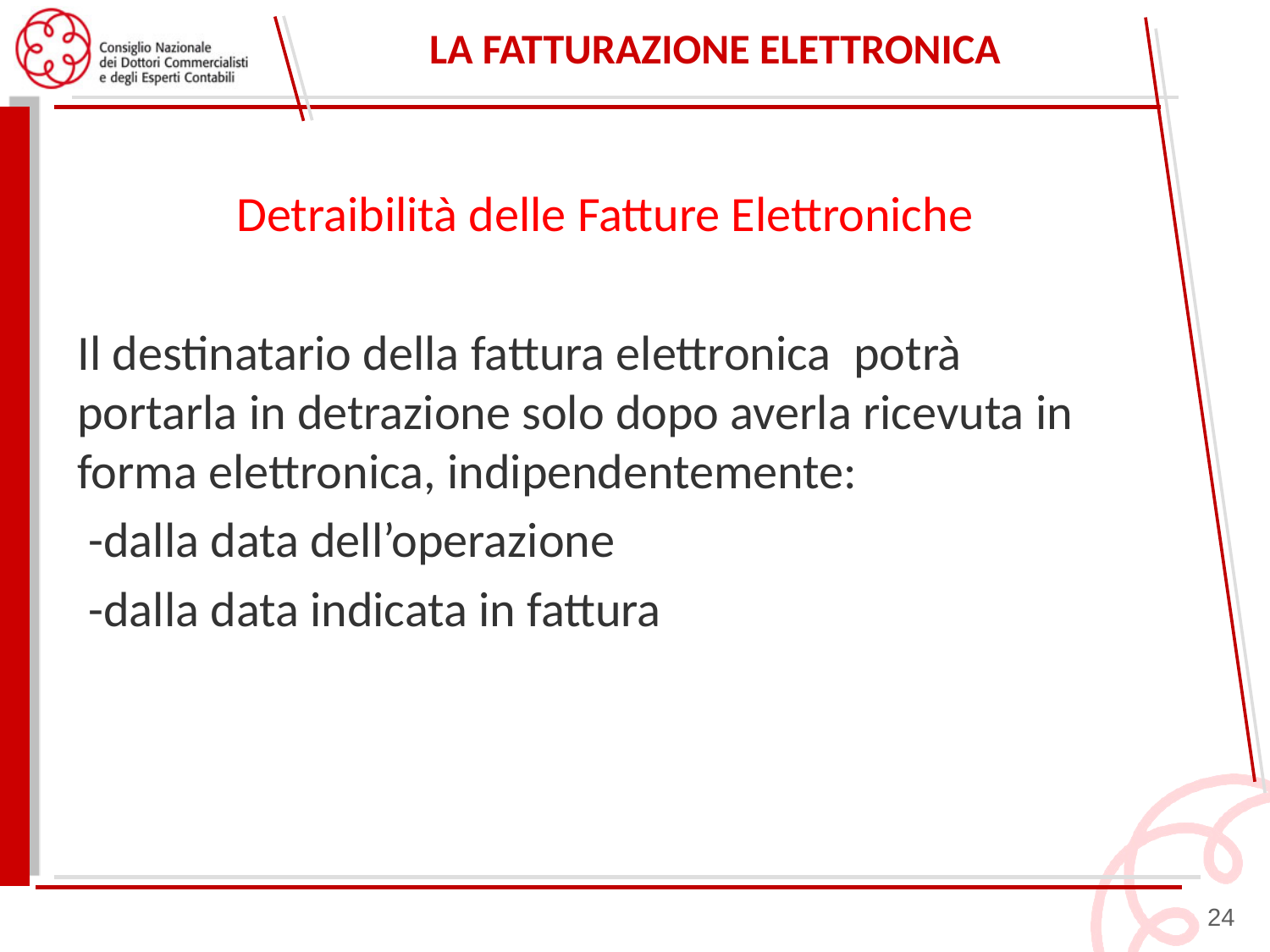

# la fatturazione elettronica
Detraibilità delle Fatture Elettroniche

Il destinatario della fattura elettronica  potrà portarla in detrazione solo dopo averla ricevuta in forma elettronica, indipendentemente:
 -dalla data dell’operazione
 -dalla data indicata in fattura